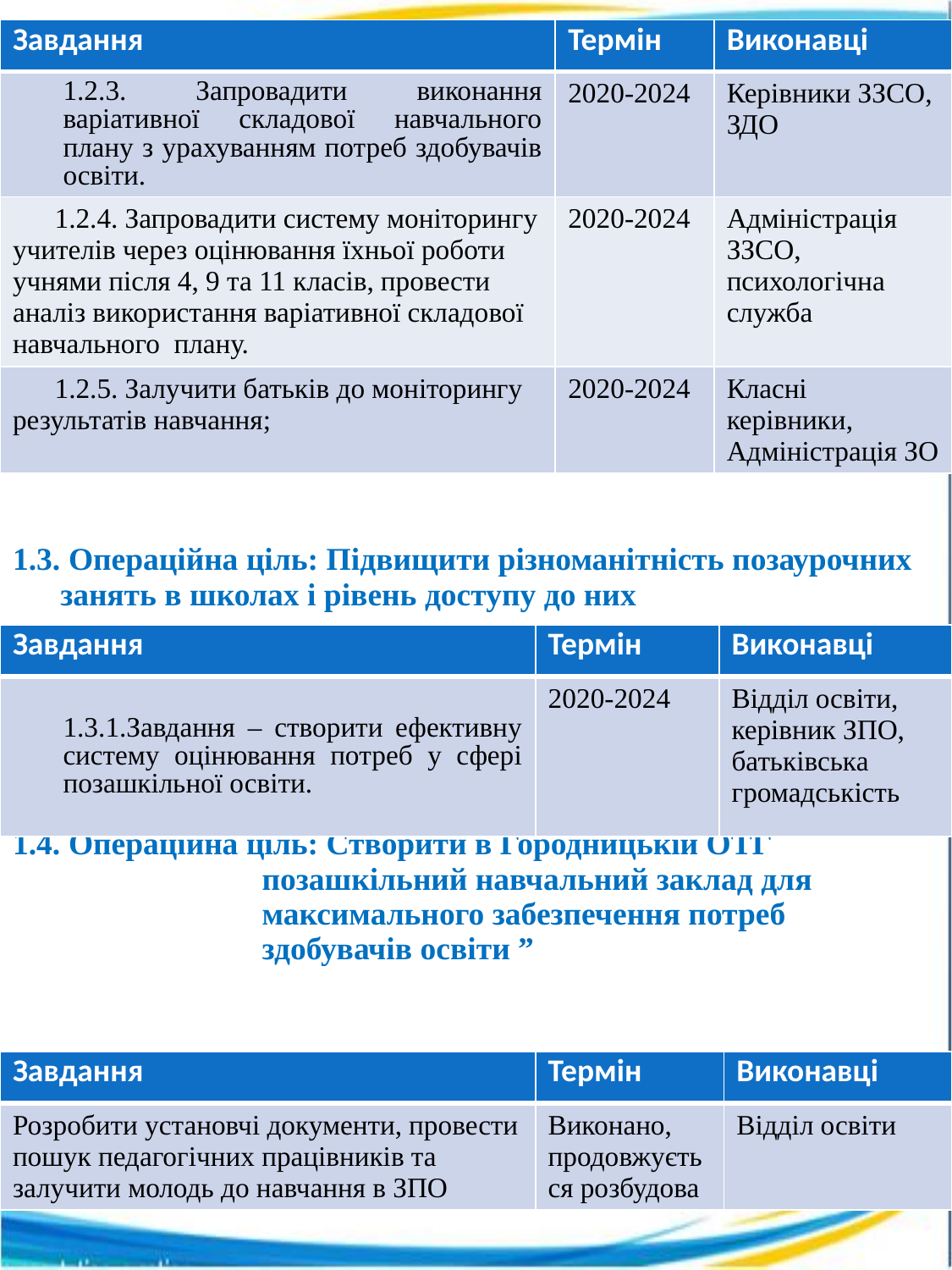

| Завдання | Термін | Виконавці |
| --- | --- | --- |
| 1.2.3. Запровадити виконання варіативної складової навчального плану з урахуванням потреб здобувачів освіти. | 2020-2024 | Керівники ЗЗСО, ЗДО |
| 1.2.4. Запровадити систему моніторингу учителів через оцінювання їхньої роботи учнями після 4, 9 та 11 класів, провести аналіз використання варіативної складової навчального плану. | 2020-2024 | Адміністрація ЗЗСО, психологічна служба |
| 1.2.5. Залучити батьків до моніторингу результатів навчання; | 2020-2024 | Класні керівники, Адміністрація ЗО |
1.3. Операційна ціль: Підвищити різноманітність позаурочних занять в школах і рівень доступу до них

1.4. Операційна ціль: Створити в Городницькій ОТГ позашкільний навчальний заклад для максимального забезпечення потреб здобувачів освіти ”

| Завдання | Термін | Виконавці |
| --- | --- | --- |
| 1.3.1.Завдання – створити ефективну систему оцінювання потреб у сфері позашкільної освіти. | 2020-2024 | Відділ освіти, керівник ЗПО, батьківська громадськість |
| Завдання | Термін | Виконавці |
| --- | --- | --- |
| Розробити установчі документи, провести пошук педагогічних працівників та залучити молодь до навчання в ЗПО | Виконано, продовжується розбудова | Відділ освіти |